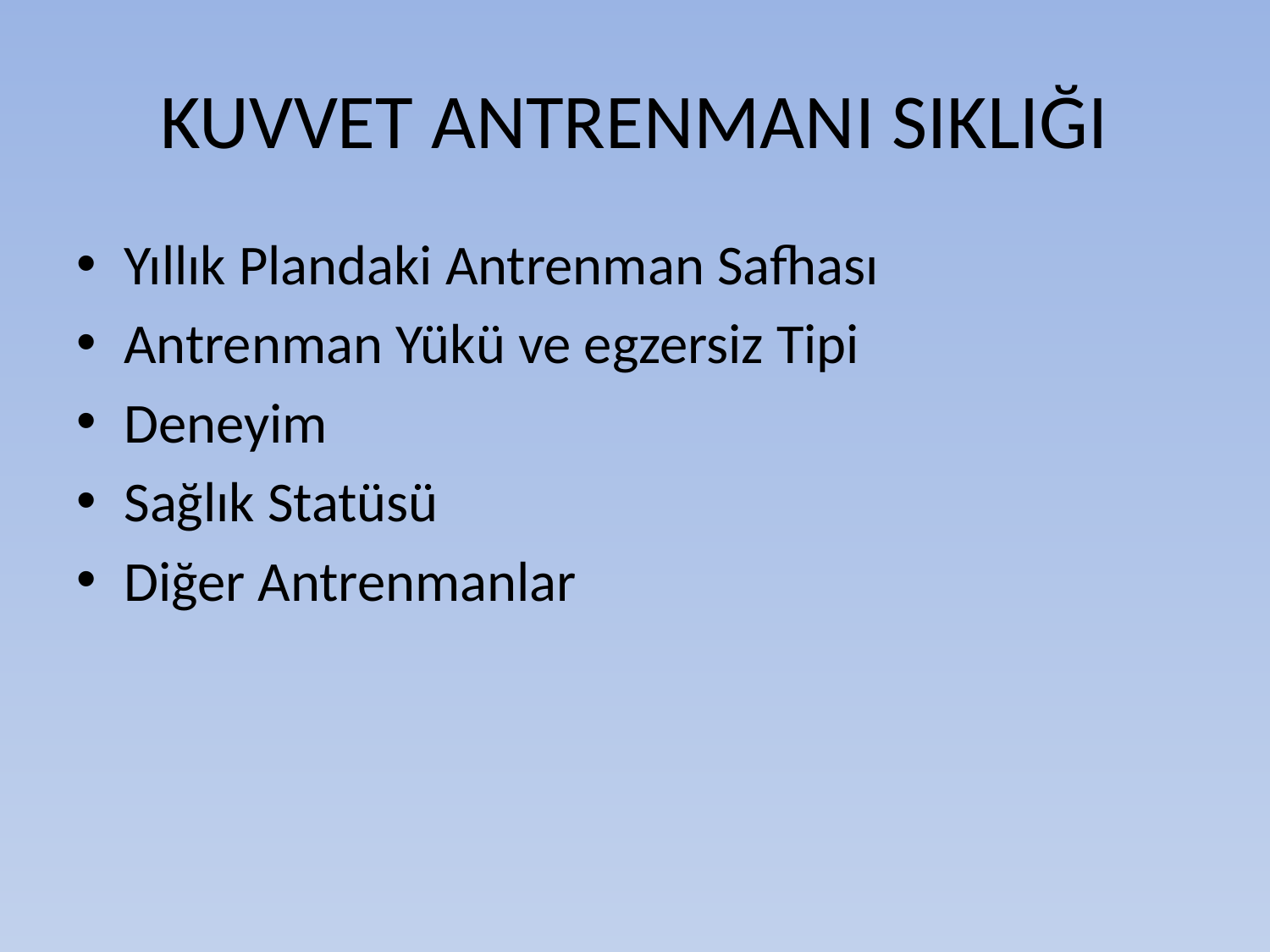

# KUVVET ANTRENMANI SIKLIĞI
Yıllık Plandaki Antrenman Safhası
Antrenman Yükü ve egzersiz Tipi
Deneyim
Sağlık Statüsü
Diğer Antrenmanlar